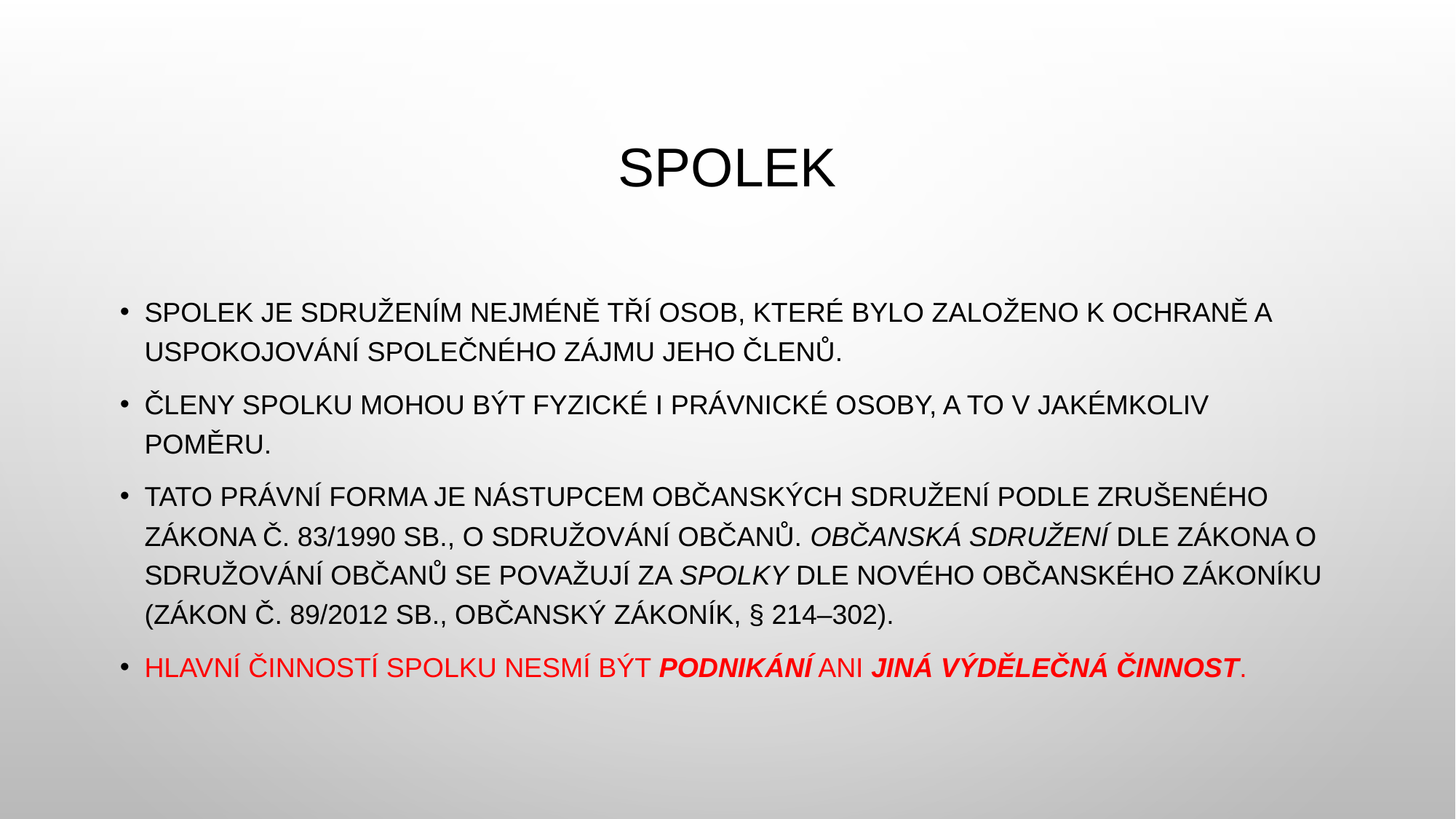

# Spolek
Spolek je sdružením nejméně tří osob, které bylo založeno k ochraně a uspokojování společného zájmu jeho členů.
Členy spolku mohou být fyzické i právnické osoby, a to v jakémkoliv poměru.
Tato právní forma je nástupcem občanských sdružení podle zrušeného zákona č. 83/1990 Sb., o sdružování občanů. Občanská sdružení dle zákona o sdružování občanů se považují za spolky dle nového občanského zákoníku (zákon č. 89/2012 Sb., občanský zákoník, § 214–302).
Hlavní činností spolku nesmí být podnikání ani jiná výdělečná činnost.